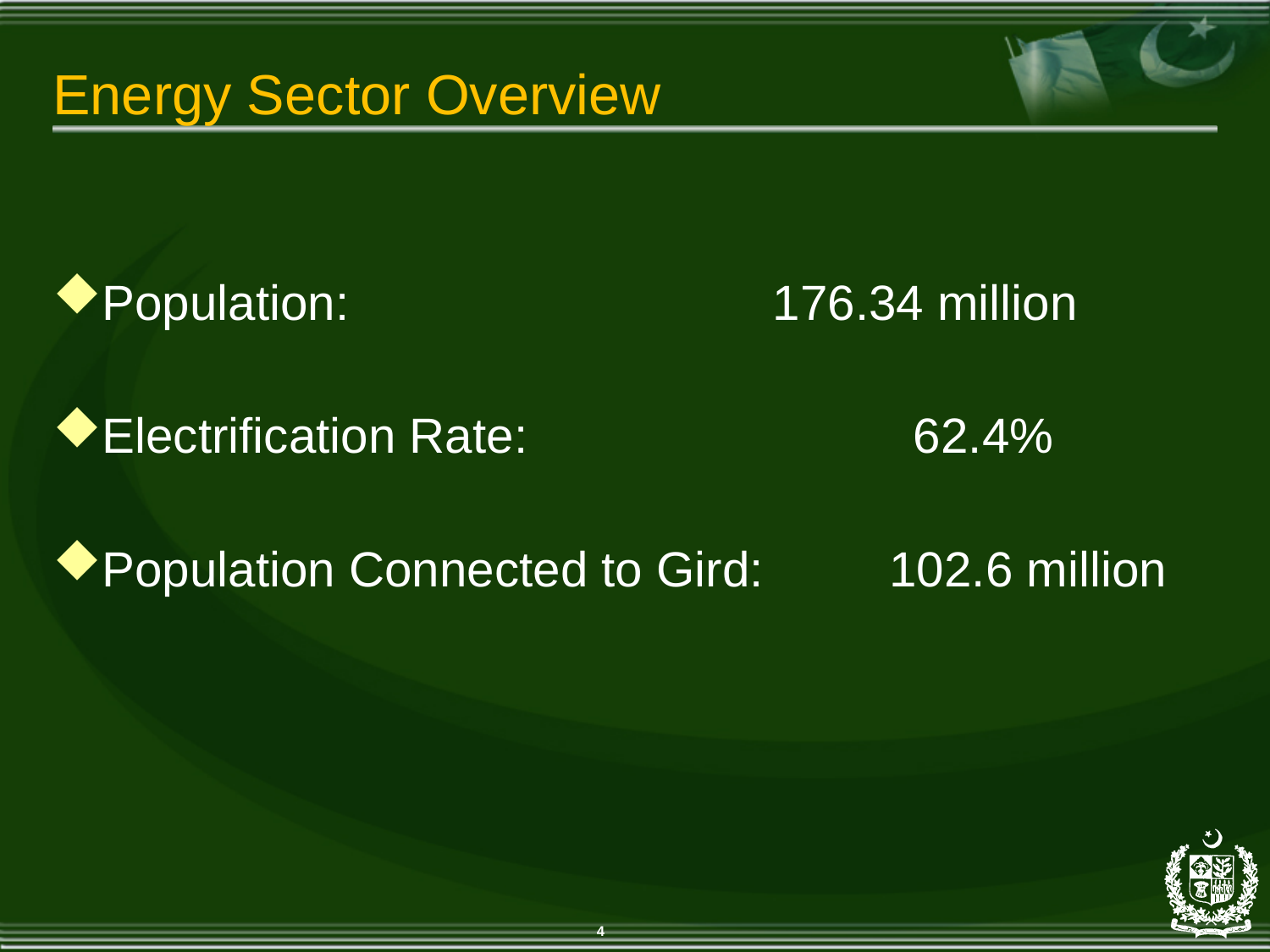

# Energy Sector Overview
Population:			            176.34 million
Electrification Rate:		             62.4%
Population Connected to Gird:	  102.6 million